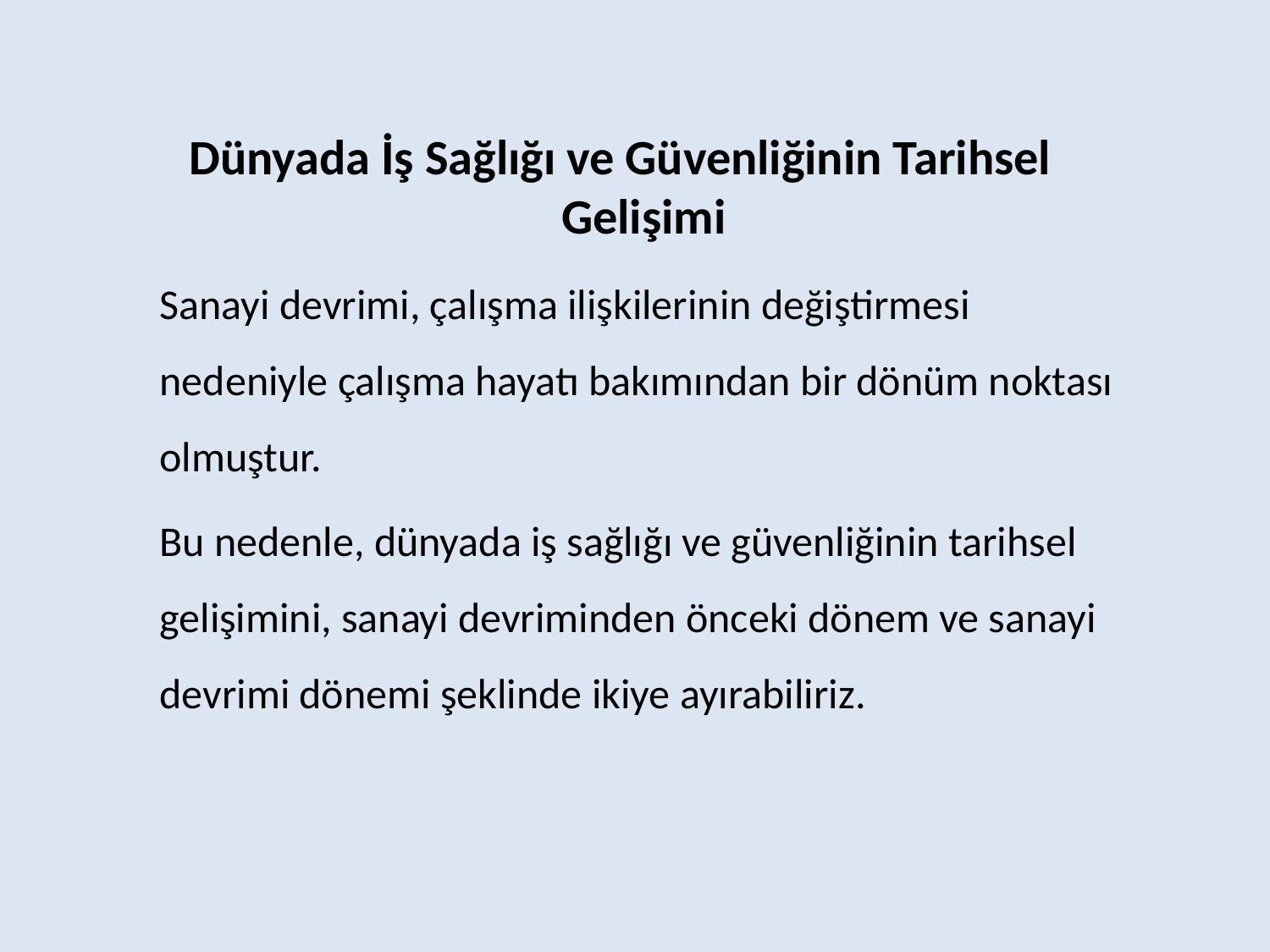

Dünyada İş Sağlığı ve Güvenliğinin Tarihsel Gelişimi
     Sanayi devrimi, çalışma ilişkilerinin değiştirmesi nedeniyle çalışma hayatı bakımından bir dönüm noktası olmuştur.
     Bu nedenle, dünyada iş sağlığı ve güvenliğinin tarihsel gelişimini, sanayi devriminden önceki dönem ve sanayi devrimi dönemi şeklinde ikiye ayırabiliriz.